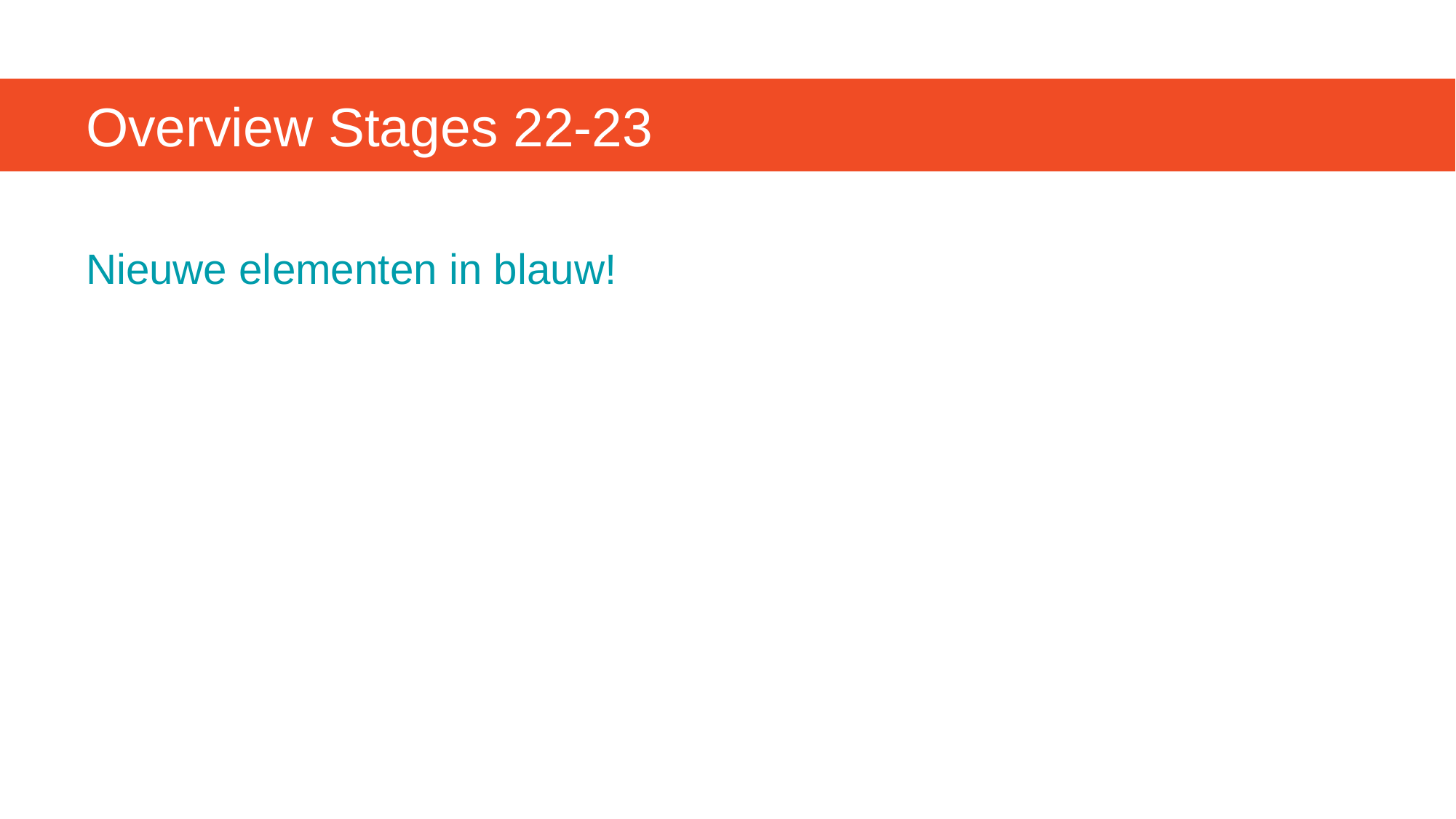

# Overview Stages 22-23
Nieuwe elementen in blauw!